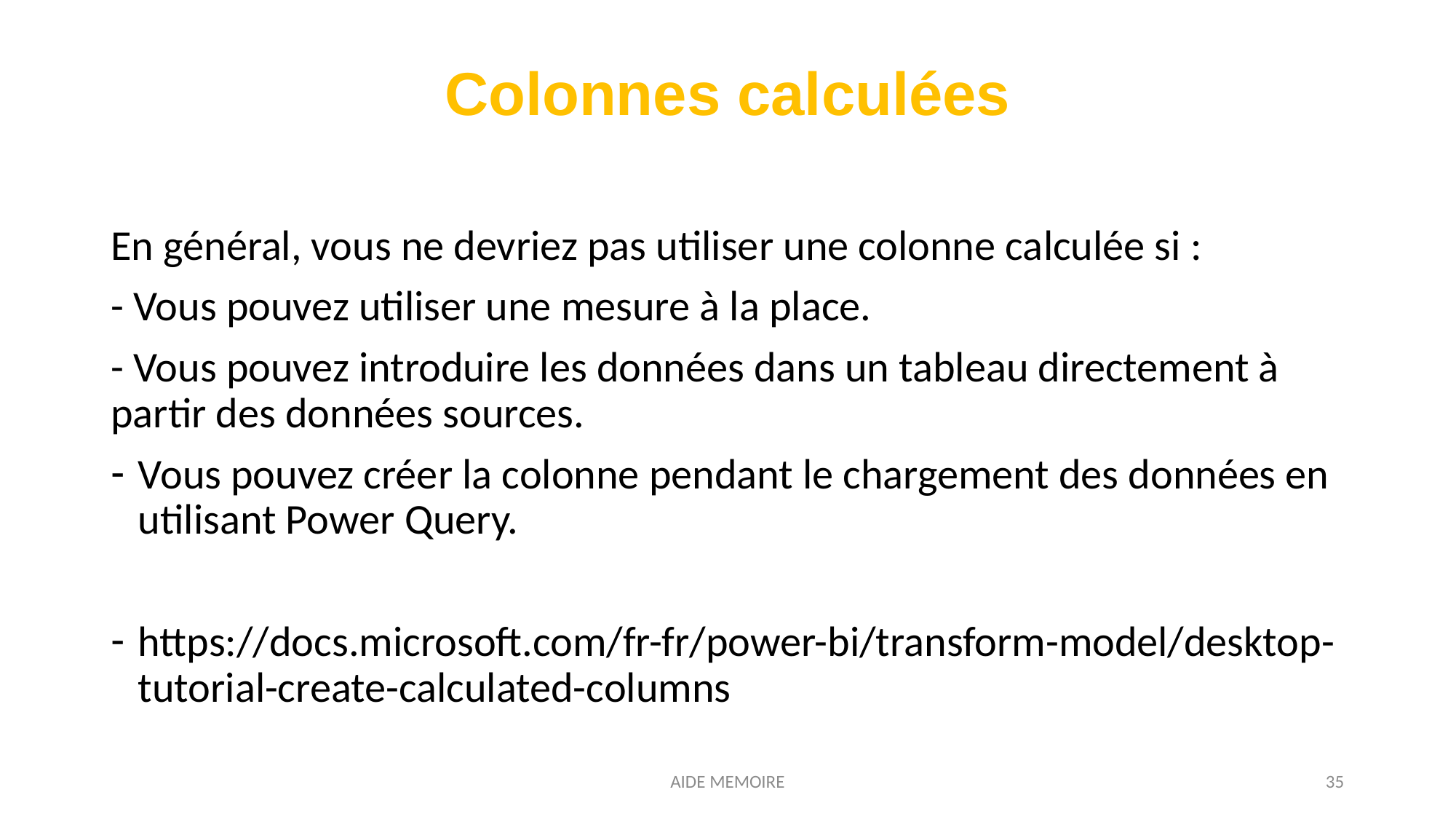

# Colonnes calculées
En général, vous ne devriez pas utiliser une colonne calculée si :
- Vous pouvez utiliser une mesure à la place.
- Vous pouvez introduire les données dans un tableau directement à partir des données sources.
Vous pouvez créer la colonne pendant le chargement des données en utilisant Power Query.

https://docs.microsoft.com/fr-fr/power-bi/transform-model/desktop-tutorial-create-calculated-columns

AIDE MEMOIRE
35